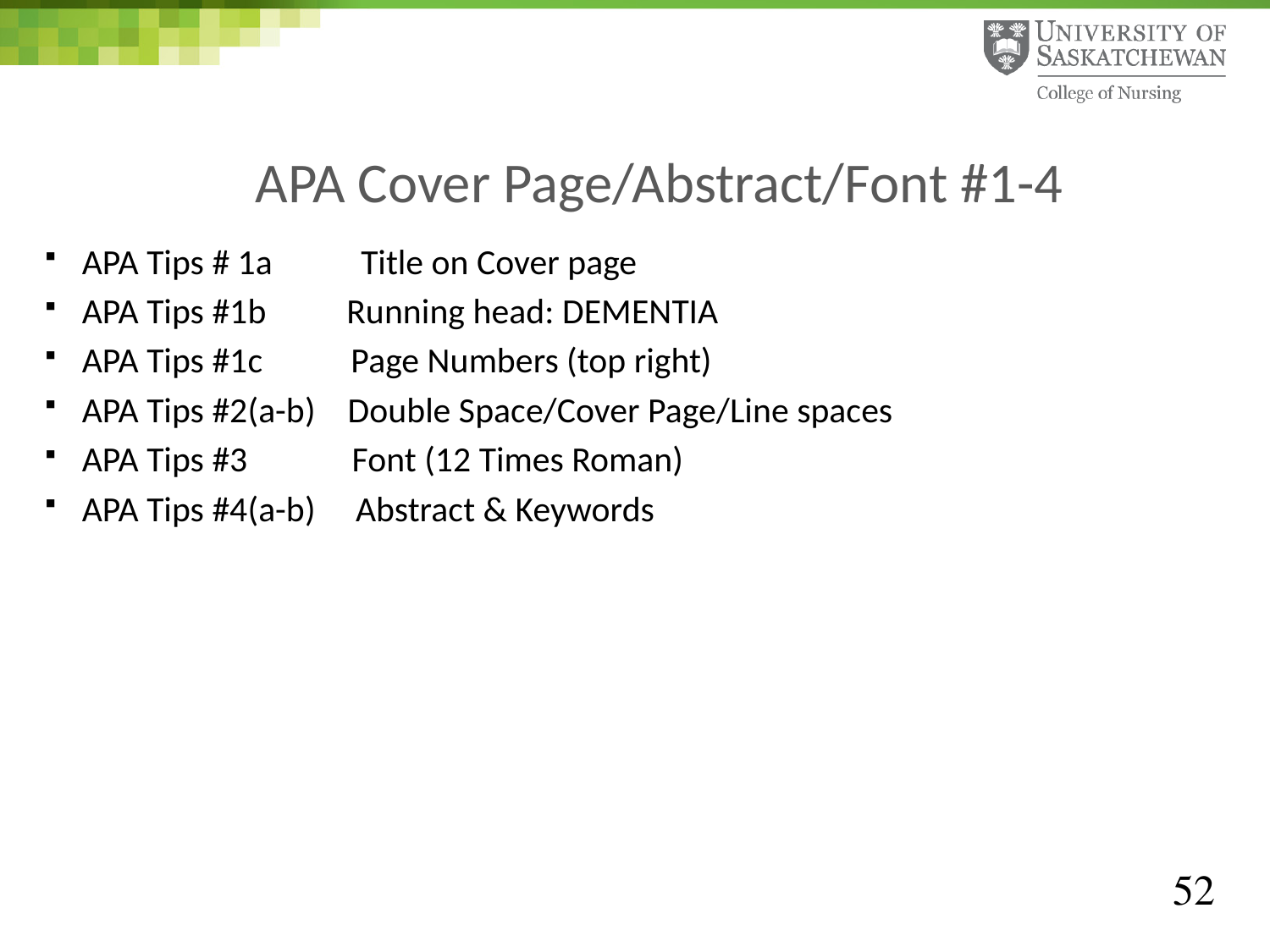

# APA Cover Page/Abstract/Font #1-4
APA Tips # 1a           Title on Cover page
APA Tips #1b          Running head: DEMENTIA
APA Tips #1c           Page Numbers (top right)
APA Tips #2(a-b)    Double Space/Cover Page/Line spaces
APA Tips #3             Font (12 Times Roman)
APA Tips #4(a-b)     Abstract & Keywords